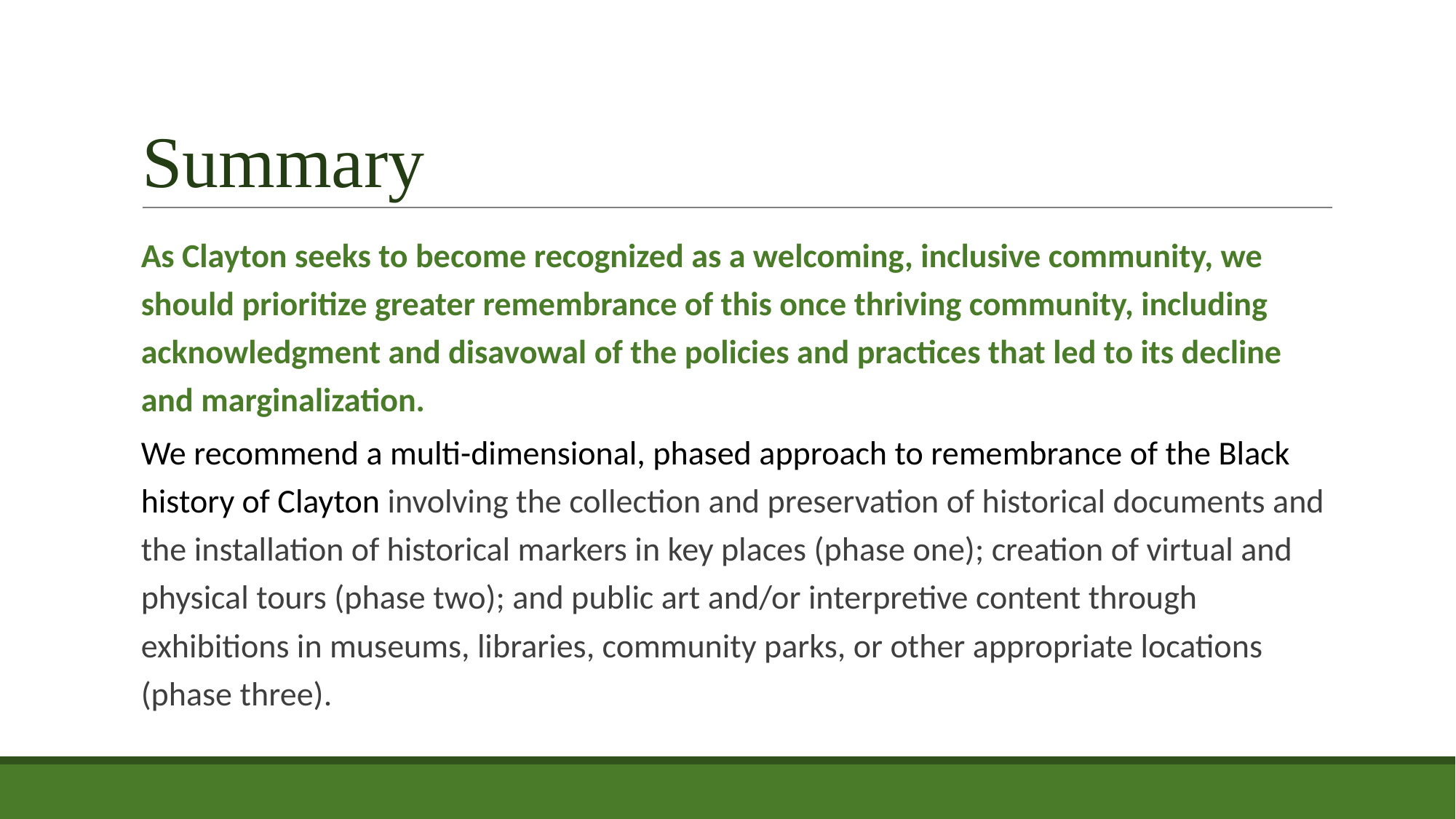

# Summary
As Clayton seeks to become recognized as a welcoming, inclusive community, we should prioritize greater remembrance of this once thriving community, including acknowledgment and disavowal of the policies and practices that led to its decline and marginalization.
We recommend a multi-dimensional, phased approach to remembrance of the Black history of Clayton involving the collection and preservation of historical documents and the installation of historical markers in key places (phase one); creation of virtual and physical tours (phase two); and public art and/or interpretive content through exhibitions in museums, libraries, community parks, or other appropriate locations (phase three).